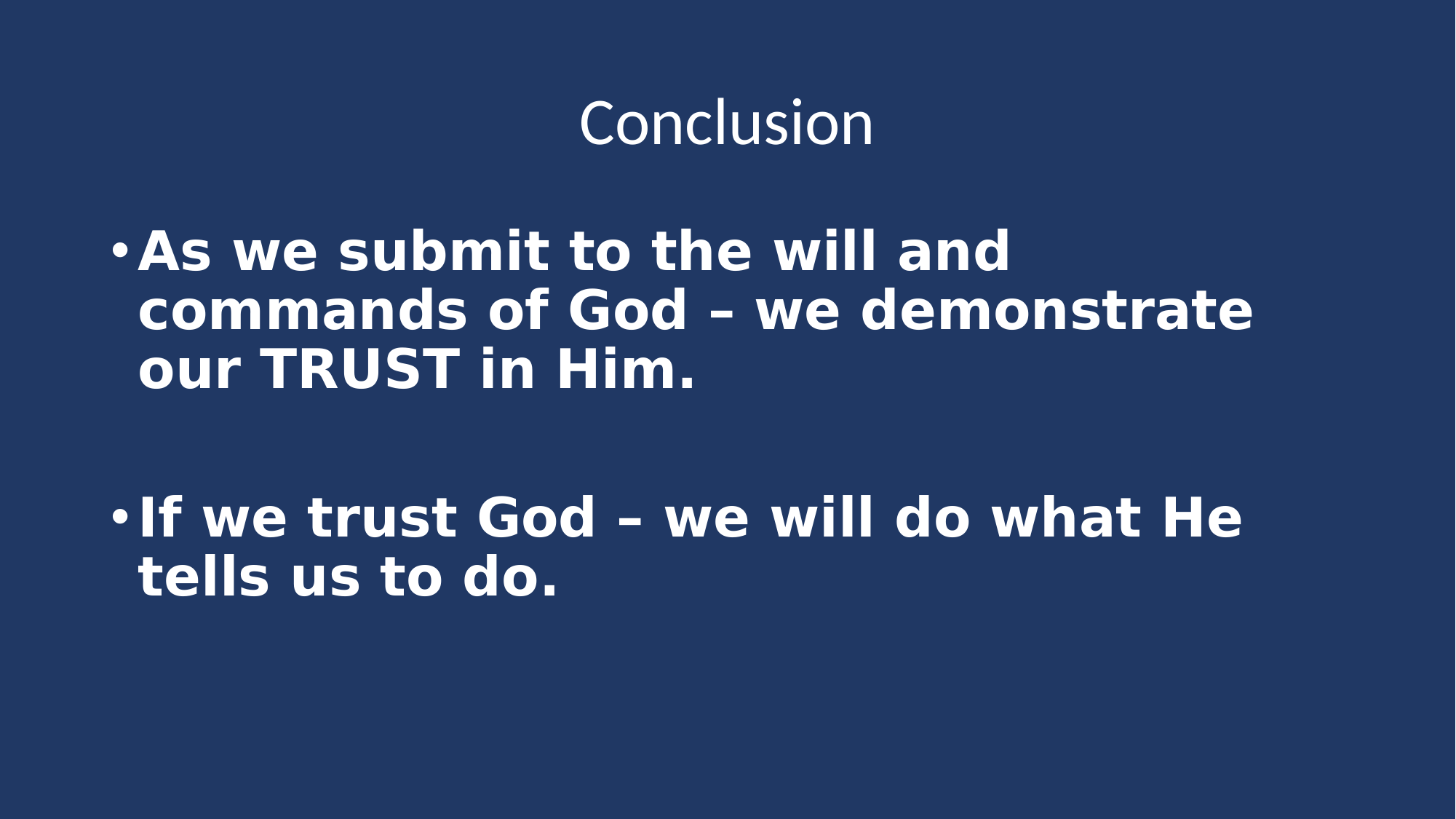

# Conclusion
As we submit to the will and commands of God – we demonstrate our TRUST in Him.

If we trust God – we will do what He tells us to do.